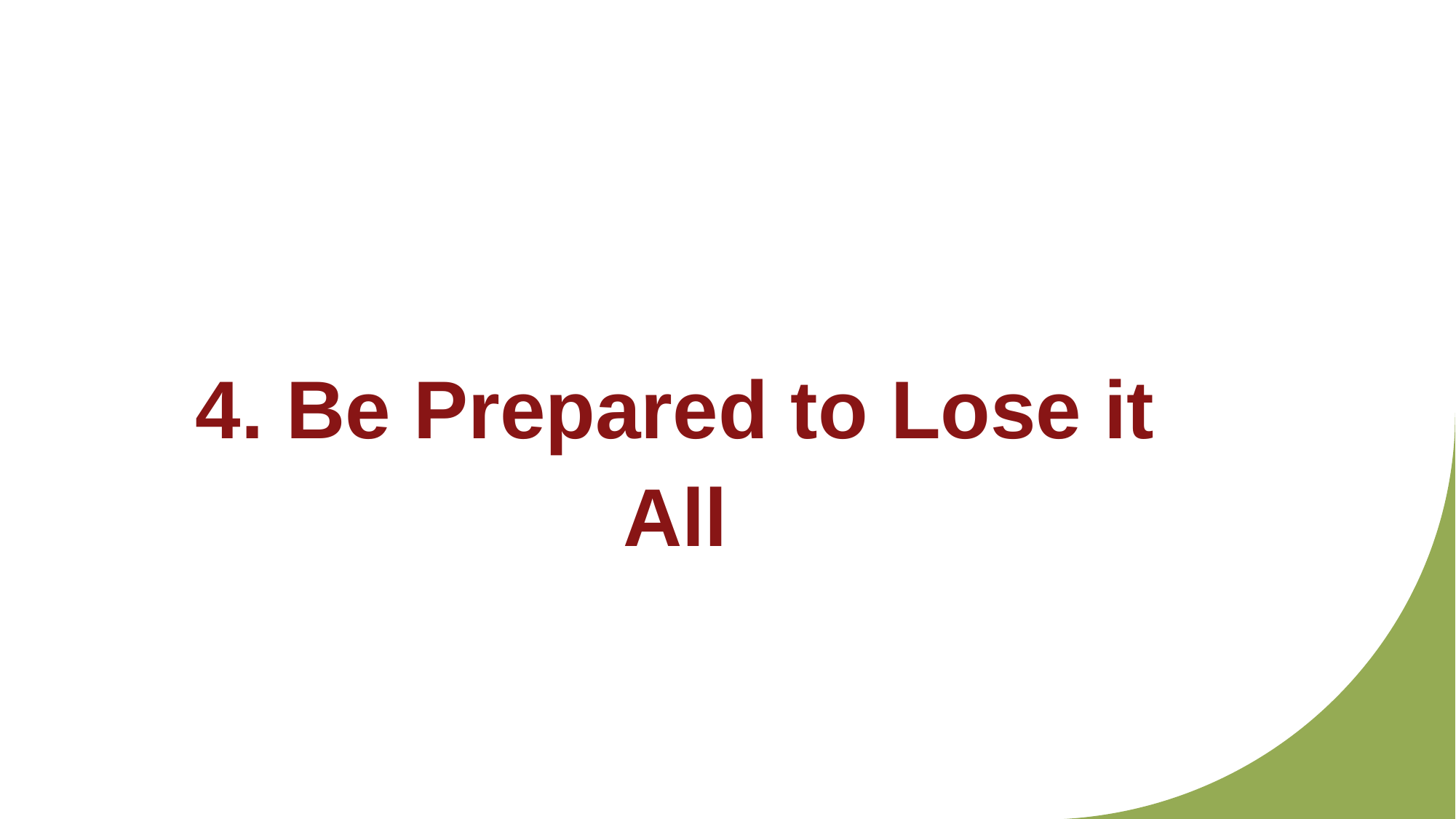

# 4. Be Prepared to Lose it All